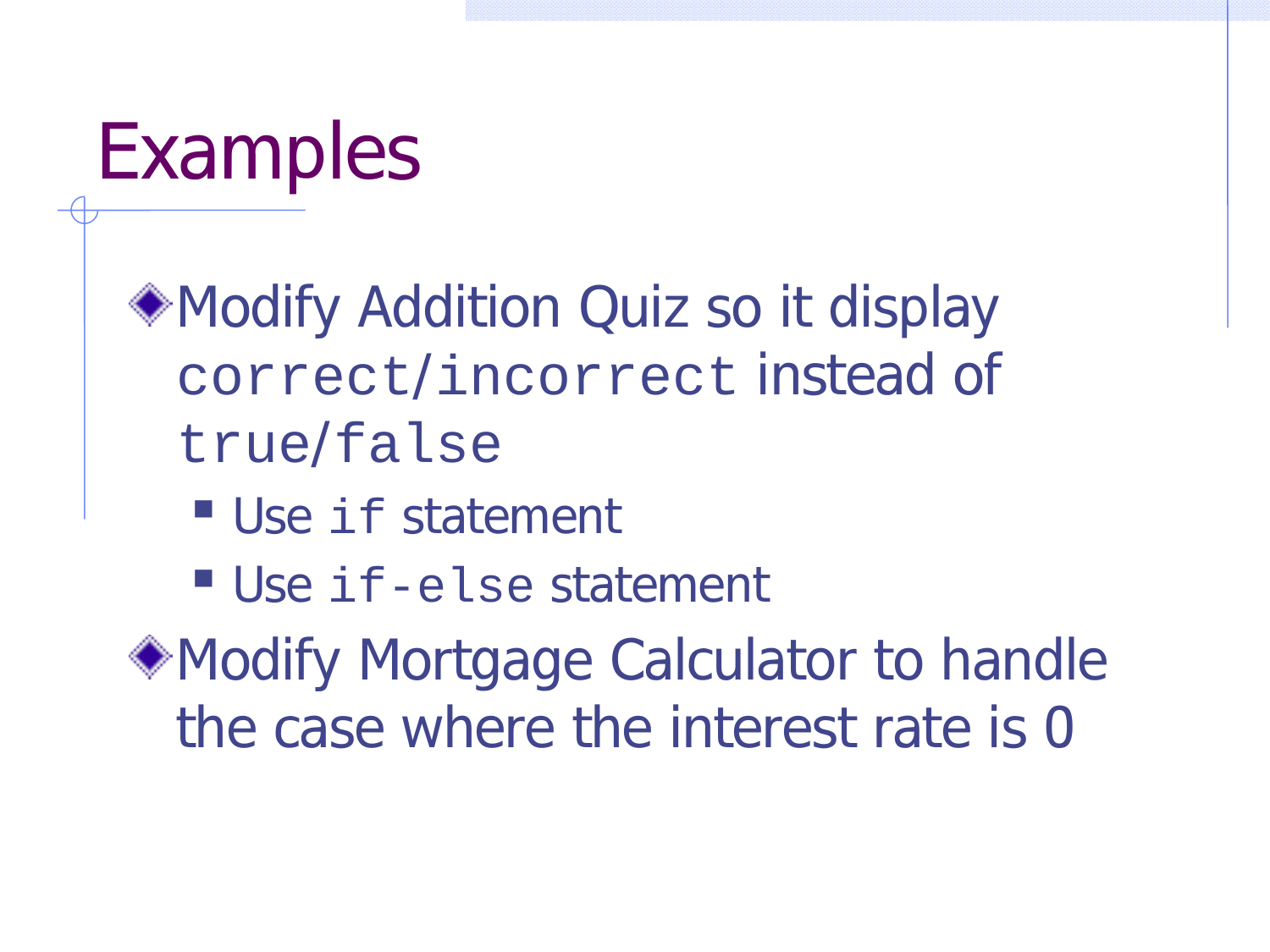

# Examples
Modify Addition Quiz so it display correct/incorrect instead of true/false
Use if statement
Use if-else statement
Modify Mortgage Calculator to handle the case where the interest rate is 0